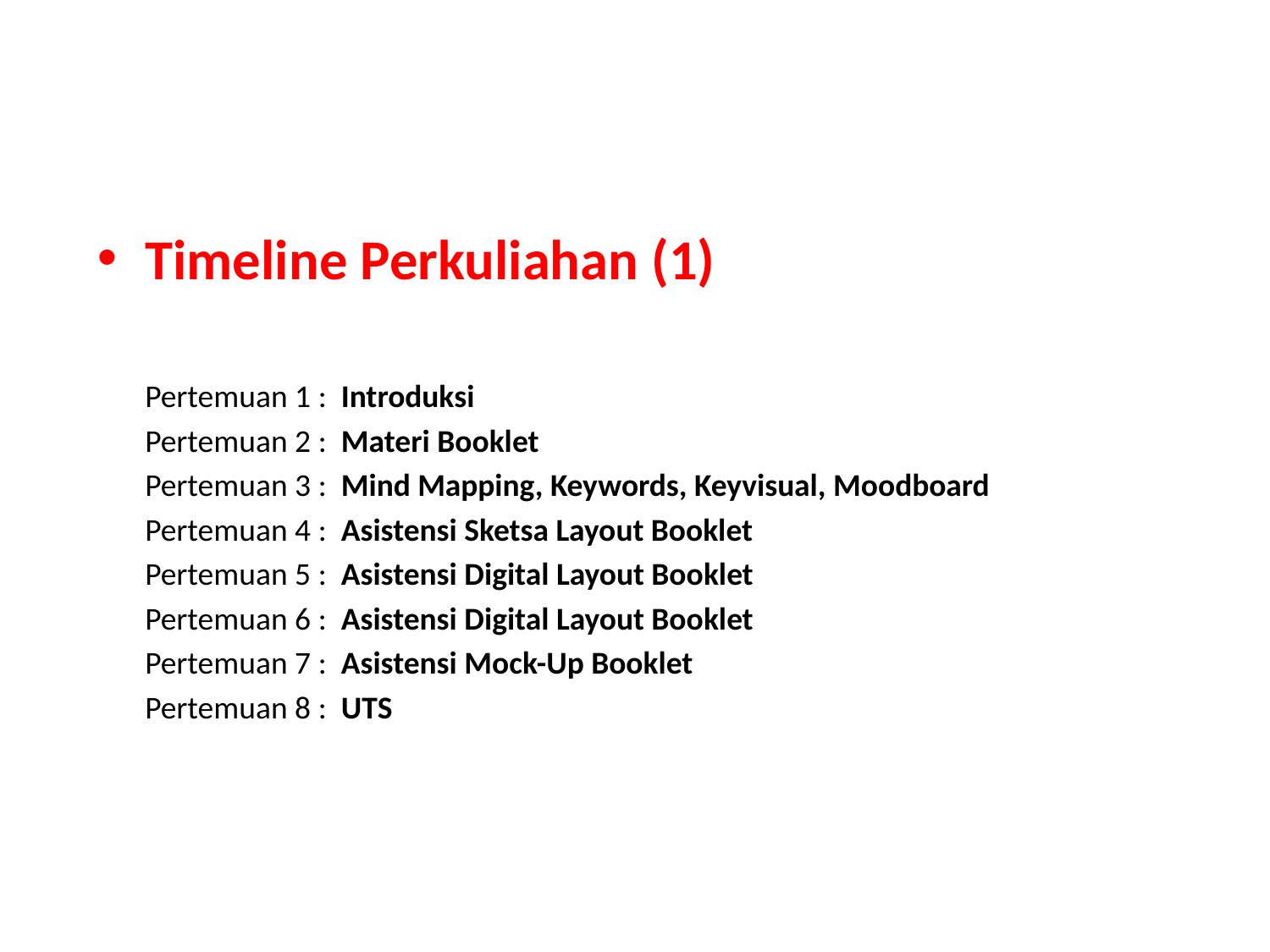

Timeline Perkuliahan (1)

	Pertemuan 1 :  Introduksi
	Pertemuan 2 :  Materi Booklet
     	Pertemuan 3 :  Mind Mapping, Keywords, Keyvisual, Moodboard
	Pertemuan 4 :  Asistensi Sketsa Layout Booklet
	Pertemuan 5 :  Asistensi Digital Layout Booklet
     	Pertemuan 6 :  Asistensi Digital Layout Booklet
	Pertemuan 7 :  Asistensi Mock-Up Booklet
	Pertemuan 8 :  UTS